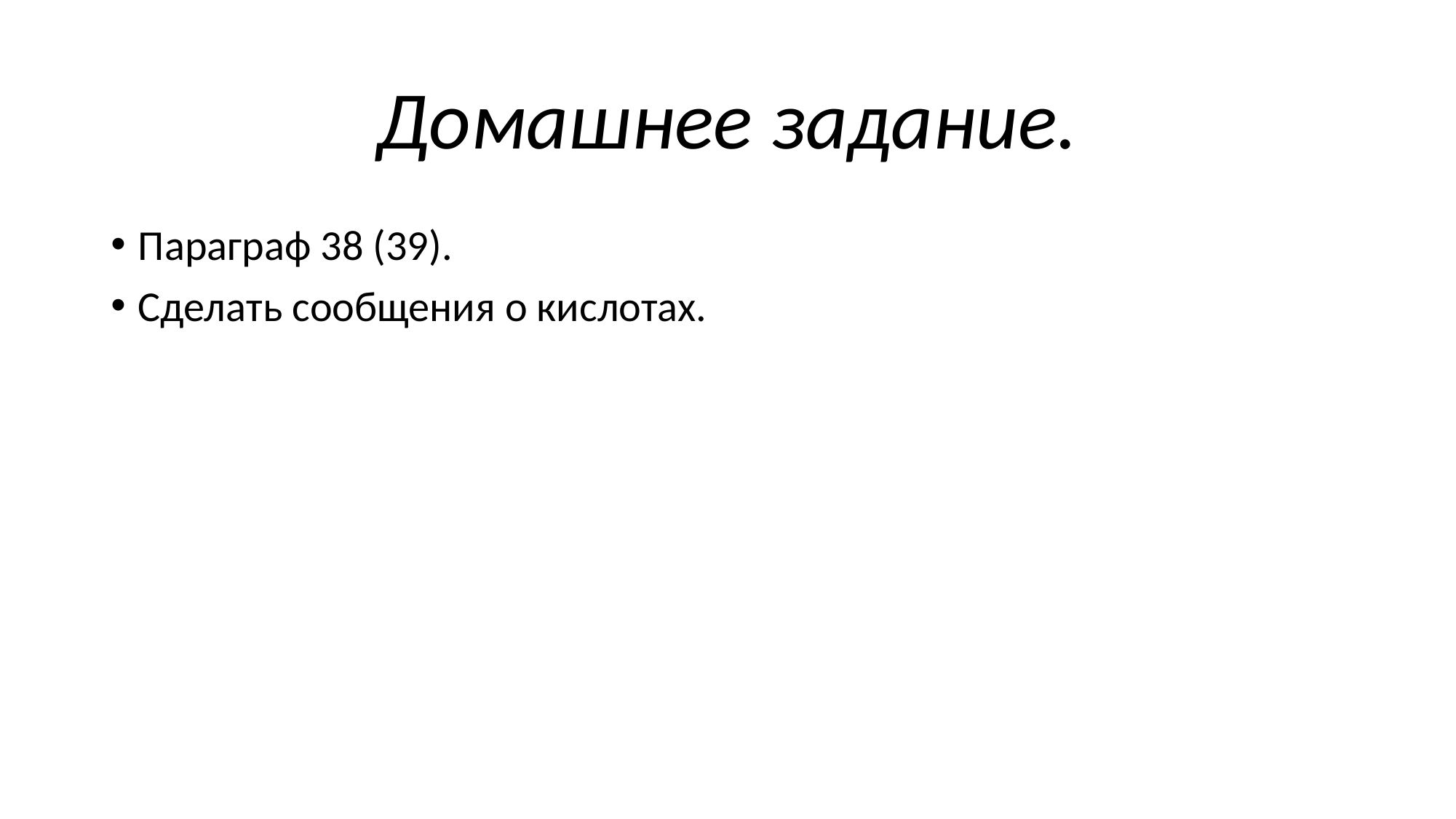

# Домашнее задание.
Параграф 38 (39).
Сделать сообщения о кислотах.